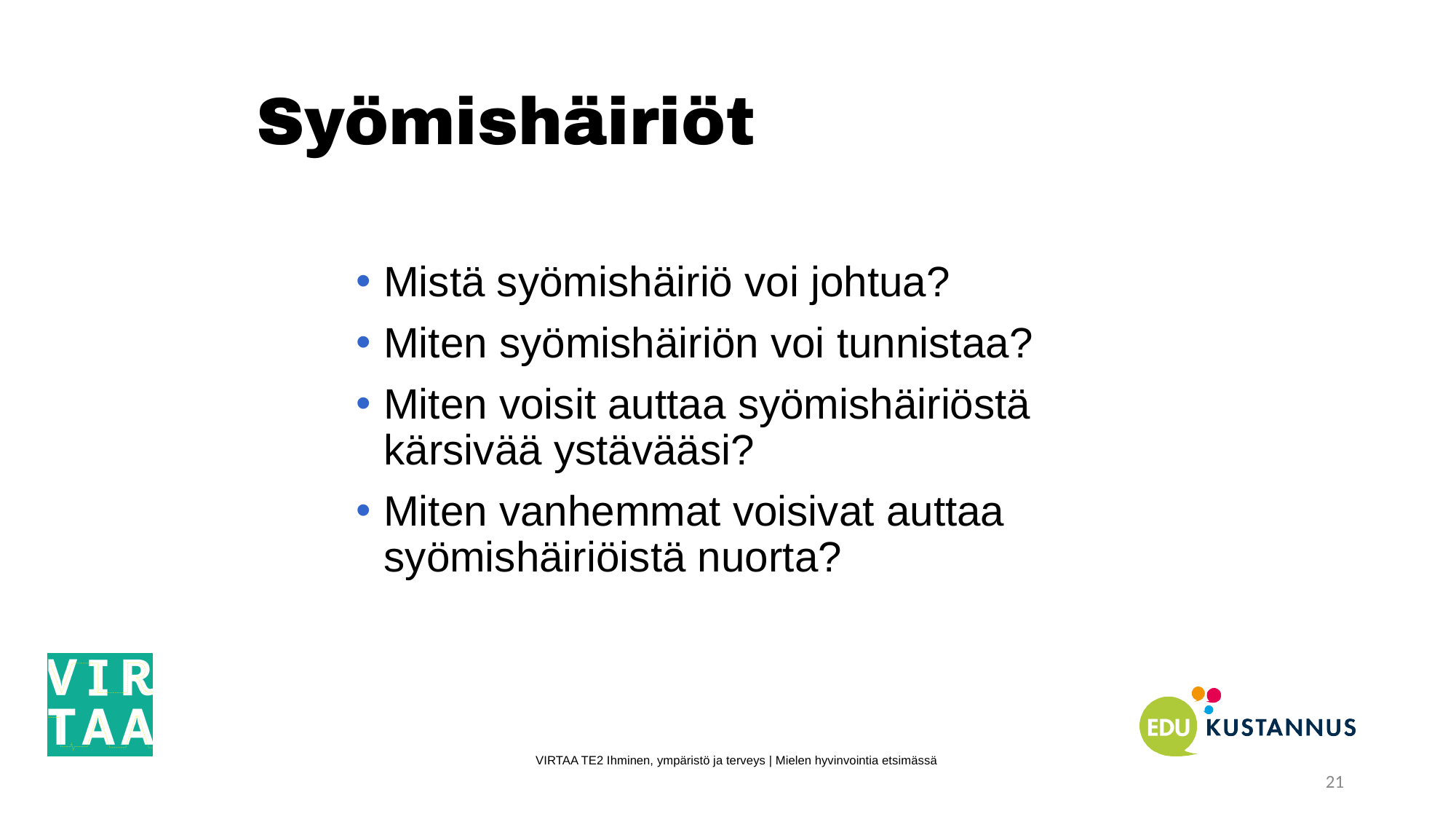

# Syömishäiriöt
Mistä syömishäiriö voi johtua?
Miten syömishäiriön voi tunnistaa?
Miten voisit auttaa syömishäiriöstä kärsivää ystävääsi?
Miten vanhemmat voisivat auttaa syömishäiriöistä nuorta?

VIRTAA TE2 Ihminen, ympäristö ja terveys | Mielen hyvinvointia etsimässä
21